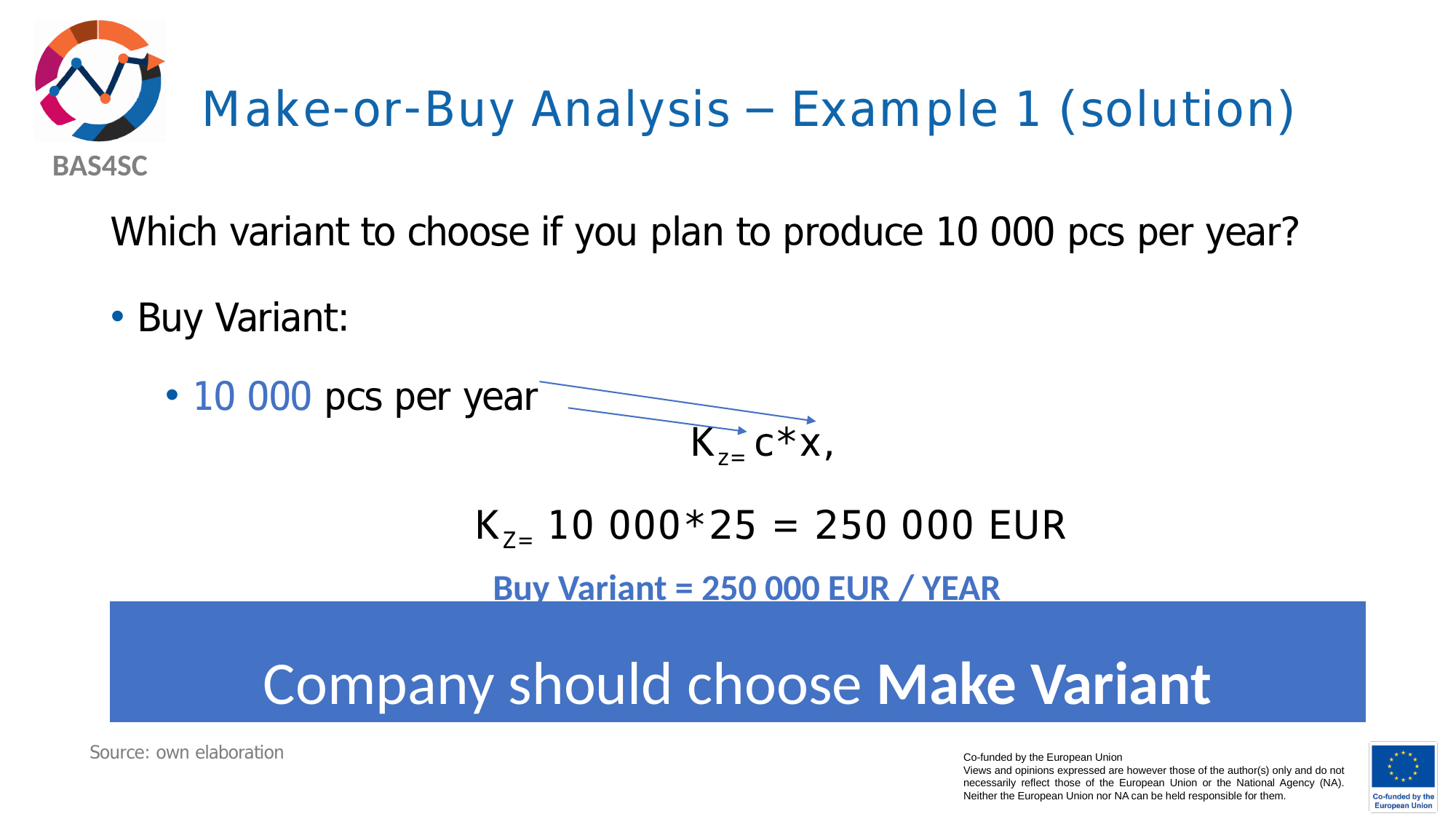

# Make-or-Buy Analysis – Example 1 (solution)
Which variant to choose if you plan to produce 10 000 pcs per year?
Buy Variant:
10 000 pcs per year

Kz= c*x,
KZ= 10 000*25 = 250 000 EUR
Buy Variant = 250 000 EUR / YEAR
Company should choose Make Variant
Source: own elaboration